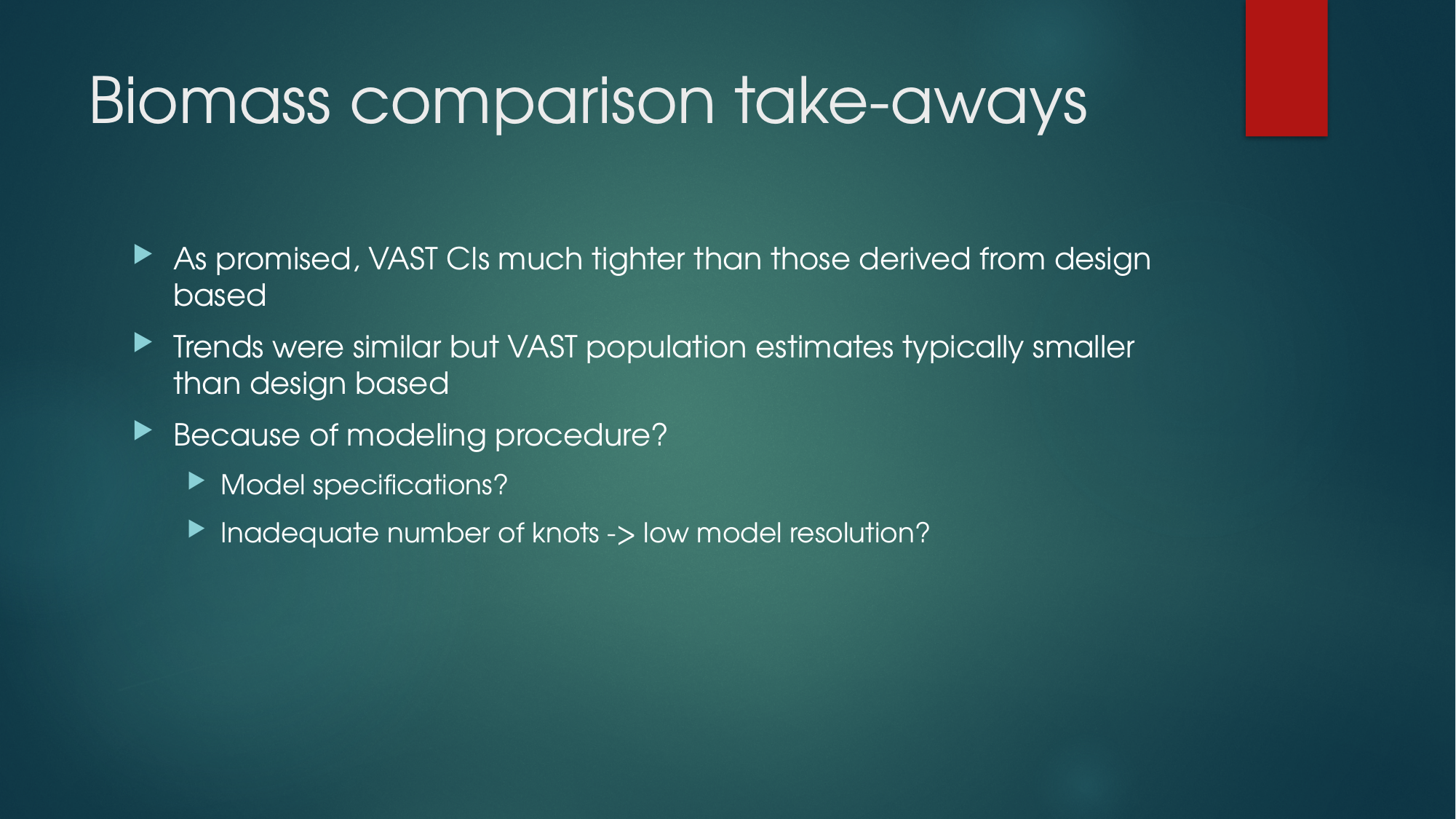

# Biomass comparison take-aways
As promised, VAST CIs much tighter than those derived from design based
Trends were similar but VAST population estimates typically smaller than design based
Because of modeling procedure?
Model specifications?
Inadequate number of knots -> low model resolution?